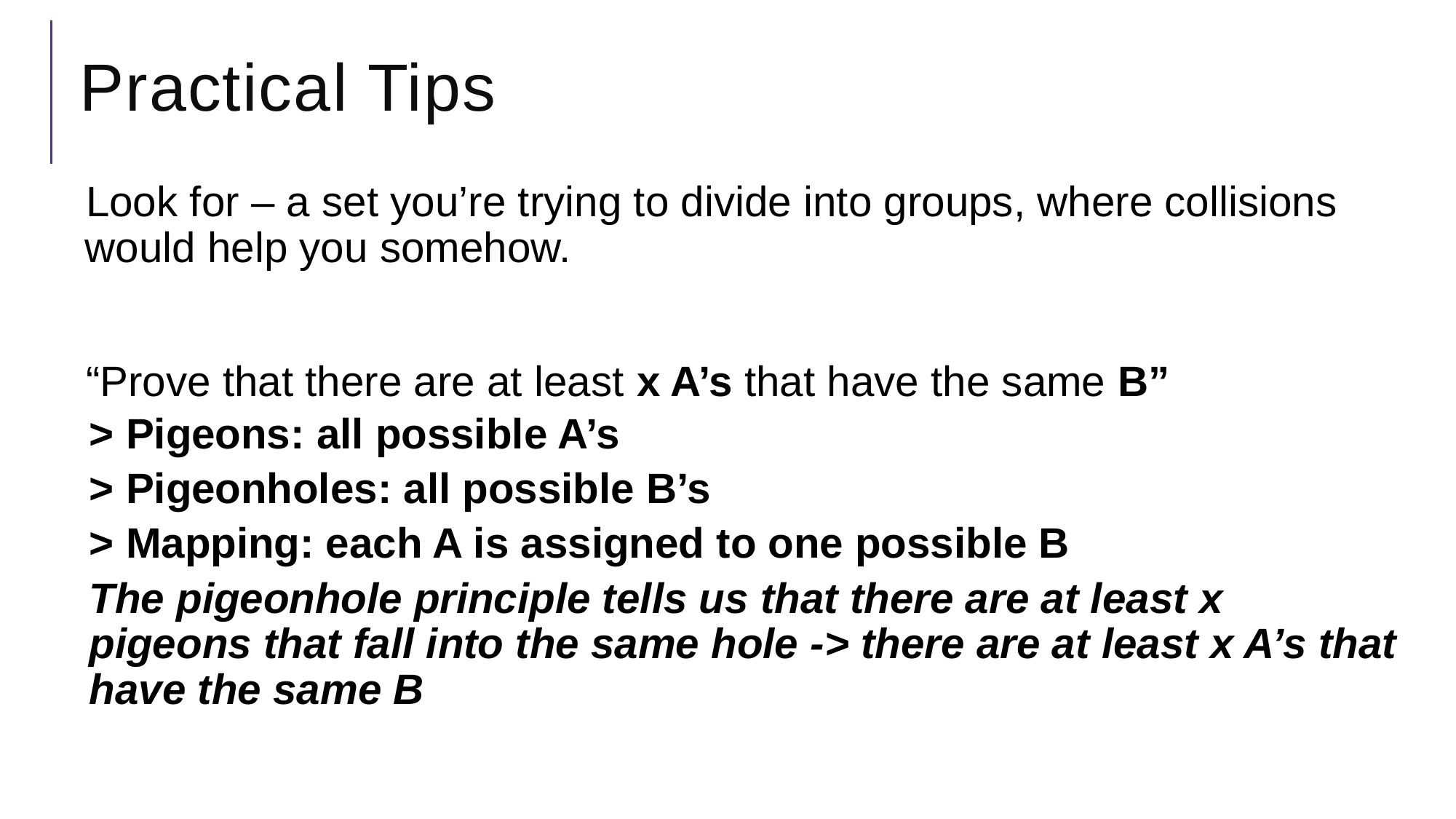

# Practical Tips
Look for – a set you’re trying to divide into groups, where collisions would help you somehow.

“Prove that there are at least x A’s that have the same B”
> Pigeons: all possible A’s
> Pigeonholes: all possible B’s
> Mapping: each A is assigned to one possible B
The pigeonhole principle tells us that there are at least x pigeons that fall into the same hole -> there are at least x A’s that have the same B